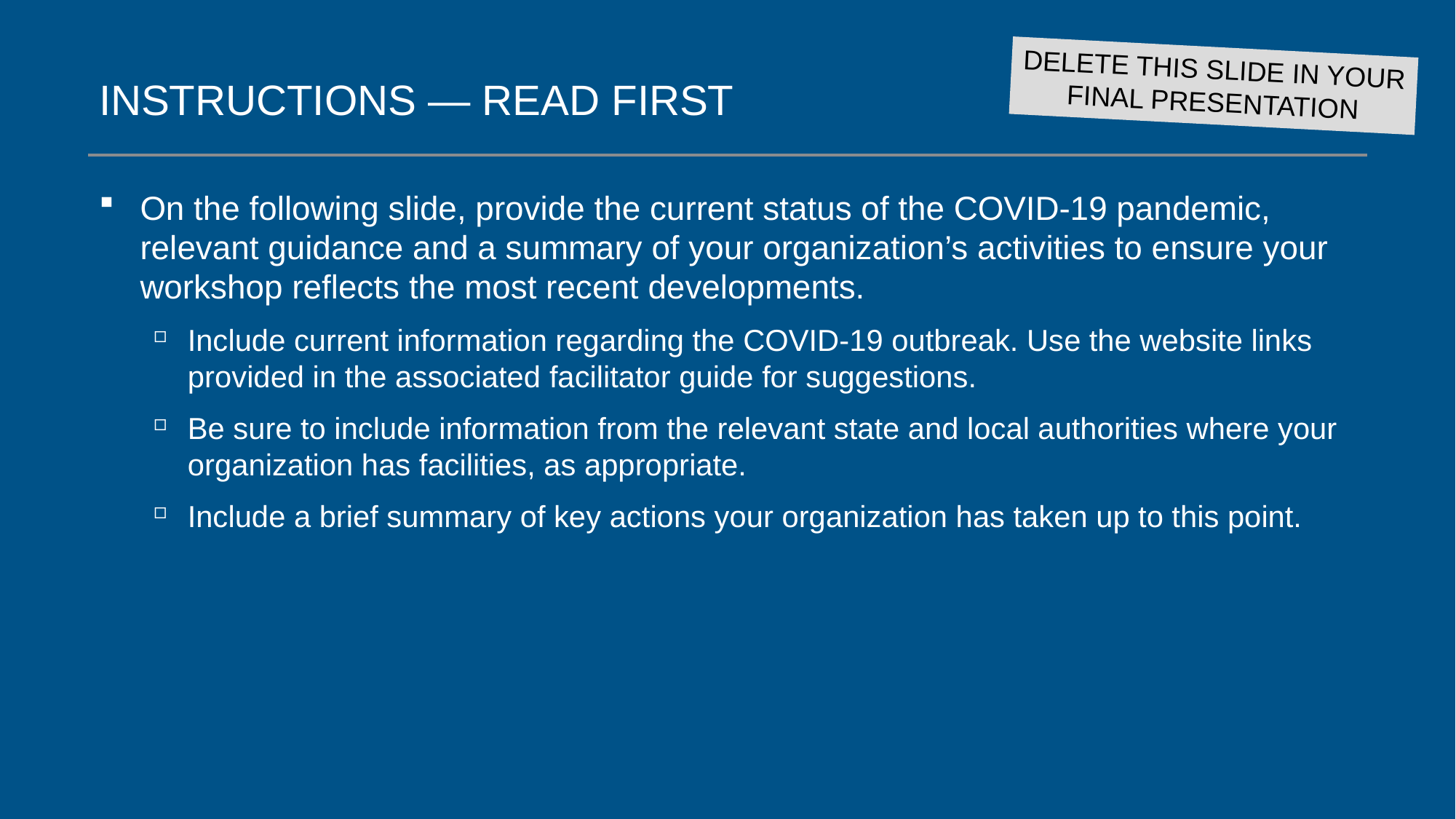

DELETE THIS SLIDE IN YOUR FINAL PRESENTATION
# INSTRUCTIONS — READ FIRST
On the following slide, provide the current status of the COVID-19 pandemic, relevant guidance and a summary of your organization’s activities to ensure your workshop reflects the most recent developments.
Include current information regarding the COVID-19 outbreak. Use the website links provided in the associated facilitator guide for suggestions.
Be sure to include information from the relevant state and local authorities where your organization has facilities, as appropriate.
Include a brief summary of key actions your organization has taken up to this point.